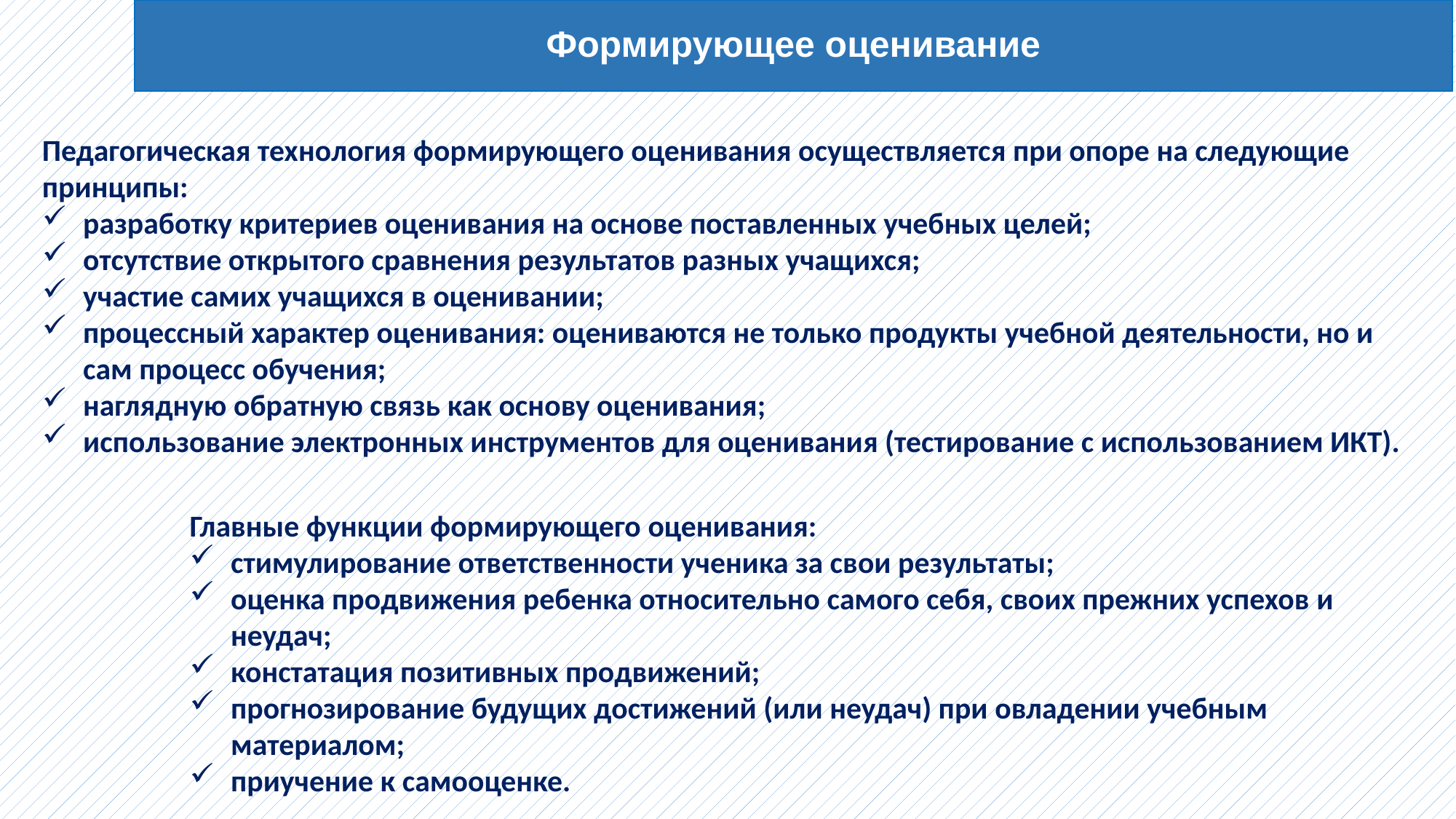

# Формирующее оценивание
Педагогическая технология формирующего оценивания осуществляется при опоре на следующие принципы:
разработку критериев оценивания на основе поставленных учебных целей;
отсутствие открытого сравнения результатов разных учащихся;
участие самих учащихся в оценивании;
процессный характер оценивания: оцениваются не только продукты учебной деятельности, но и сам процесс обучения;
наглядную обратную связь как основу оценивания;
использование электронных инструментов для оценивания (тестирование с использованием ИКТ).
Главные функции формирующего оценивания:
стимулирование ответственности ученика за свои результаты;
оценка продвижения ребенка относительно самого себя, своих прежних успехов и неудач;
констатация позитивных продвижений;
прогнозирование будущих достижений (или неудач) при овладении учебным материалом;
приучение к самооценке.